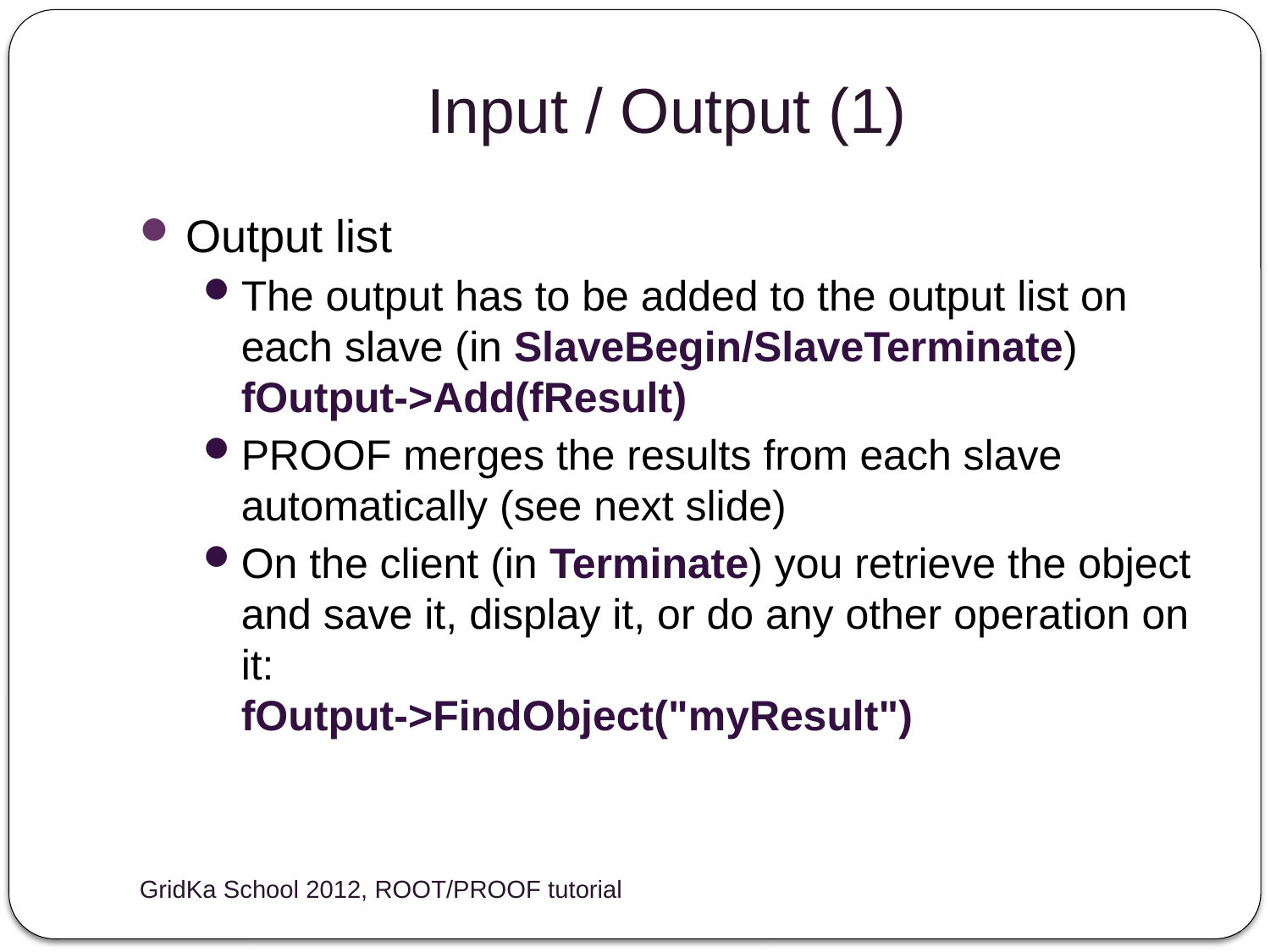

# Input / Output (1)
Output list
The output has to be added to the output list on each slave (in SlaveBegin/SlaveTerminate)
fOutput->Add(fResult)
PROOF merges the results from each slave automatically (see next slide)
On the client (in Terminate) you retrieve the object and save it, display it, or do any other operation on it:
fOutput->FindObject("myResult")
GridKa School 2012, ROOT/PROOF tutorial